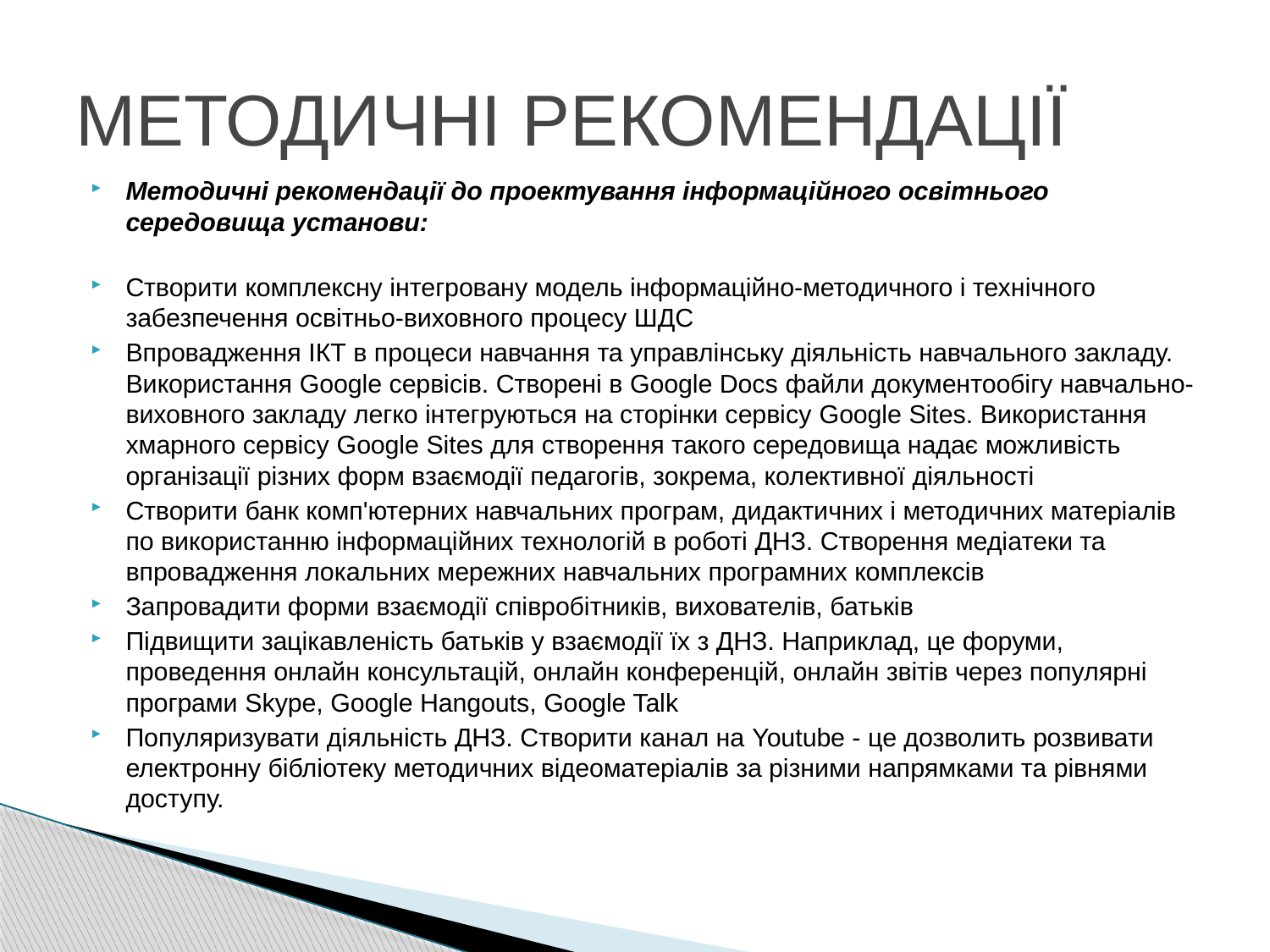

# МЕТОДИЧНІ РЕКОМЕНДАЦІЇ
Методичні рекомендації до проектування інформаційного освітнього середовища установи:
Створити комплексну інтегровану модель інформаційно-методичного і технічного забезпечення освітньо-виховного процесу ШДС
Впровадження ІКТ в процеси навчання та управлінську діяльність навчального закладу. Використання Google сервісів. Створені в Google Docs файли документообігу навчально- виховного закладу легко інтегруються на сторінки сервісу Google Sites. Використання хмарного сервісу Google Sites для створення такого середовища надає можливість організації різних форм взаємодії педагогів, зокрема, колективної діяльності
Створити банк комп'ютерних навчальних програм, дидактичних і методичних матеріалів по використанню інформаційних технологій в роботі ДНЗ. Створення медіатеки та впровадження локальних мережних навчальних програмних комплексів
Запровадити форми взаємодії співробітників, вихователів, батьків
Підвищити зацікавленість батьків у взаємодії їх з ДНЗ. Наприклад, це форуми, проведення онлайн консультацій, онлайн конференцій, онлайн звітів через популярні програми Skуpe, Google Hangouts, Google Talk
Популяризувати діяльність ДНЗ. Створити канал на Youtube - це дозволить розвивати електронну бібліотеку методичних відеоматеріалів за різними напрямками та рівнями доступу.